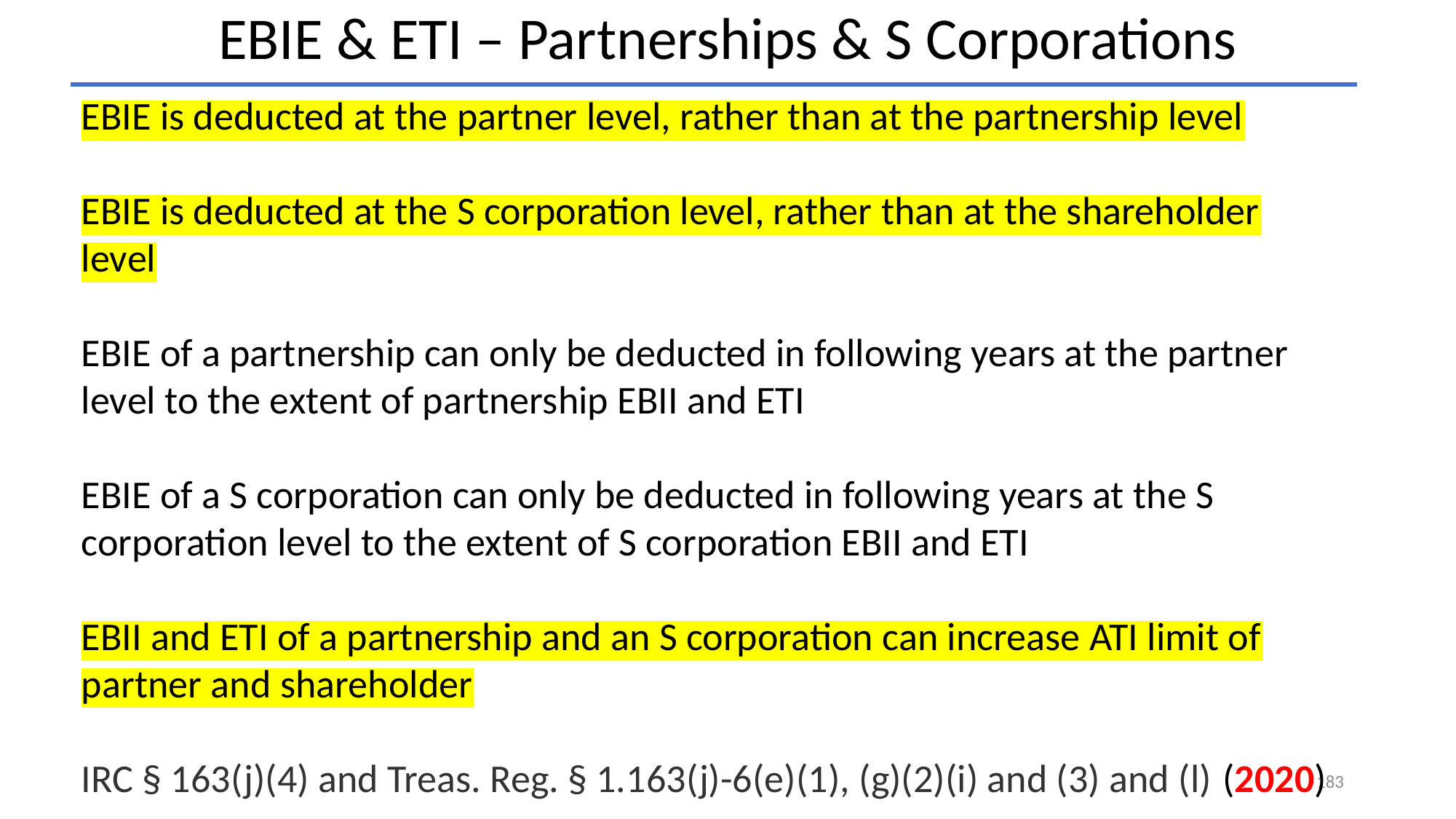

# EBIE & ETI – Partnerships & S Corporations
EBIE is deducted at the partner level, rather than at the partnership level

EBIE is deducted at the S corporation level, rather than at the shareholder level

EBIE of a partnership can only be deducted in following years at the partner level to the extent of partnership EBII and ETI

EBIE of a S corporation can only be deducted in following years at the S corporation level to the extent of S corporation EBII and ETI

EBII and ETI of a partnership and an S corporation can increase ATI limit of partner and shareholder

IRC § 163(j)(4) and Treas. Reg. § 1.163(j)-6(e)(1), (g)(2)(i) and (3) and (l) (2020)
183